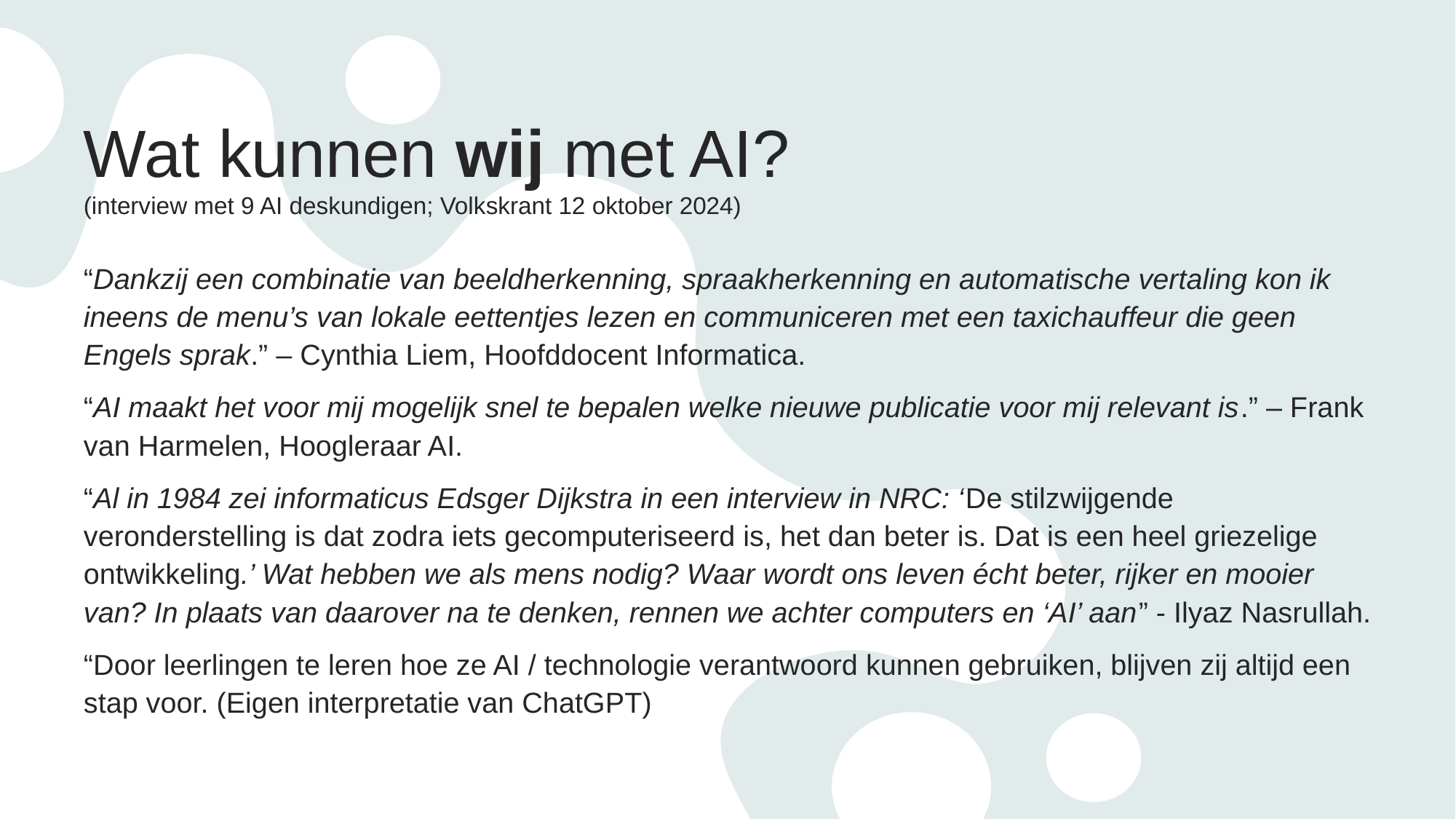

# Wat kunnen wij met AI? (interview met 9 AI deskundigen; Volkskrant 12 oktober 2024)
“Dankzij een combinatie van beeldherkenning, spraakherkenning en automatische vertaling kon ik ineens de menu’s van lokale eettentjes lezen en communiceren met een taxichauffeur die geen Engels sprak.” – Cynthia Liem, Hoofddocent Informatica.
“AI maakt het voor mij mogelijk snel te bepalen welke nieuwe publicatie voor mij relevant is.” – Frank van Harmelen, Hoogleraar AI.
“Al in 1984 zei informaticus Edsger Dijkstra in een interview in NRC: ‘De stilzwijgende veronderstelling is dat zodra iets gecomputeriseerd is, het dan beter is. Dat is een heel griezelige ontwikkeling.’ Wat hebben we als mens nodig? Waar wordt ons leven écht beter, rijker en mooier van? In plaats van daarover na te denken, rennen we achter computers en ‘AI’ aan” - Ilyaz Nasrullah.
“Door leerlingen te leren hoe ze AI / technologie verantwoord kunnen gebruiken, blijven zij altijd een stap voor. (Eigen interpretatie van ChatGPT)